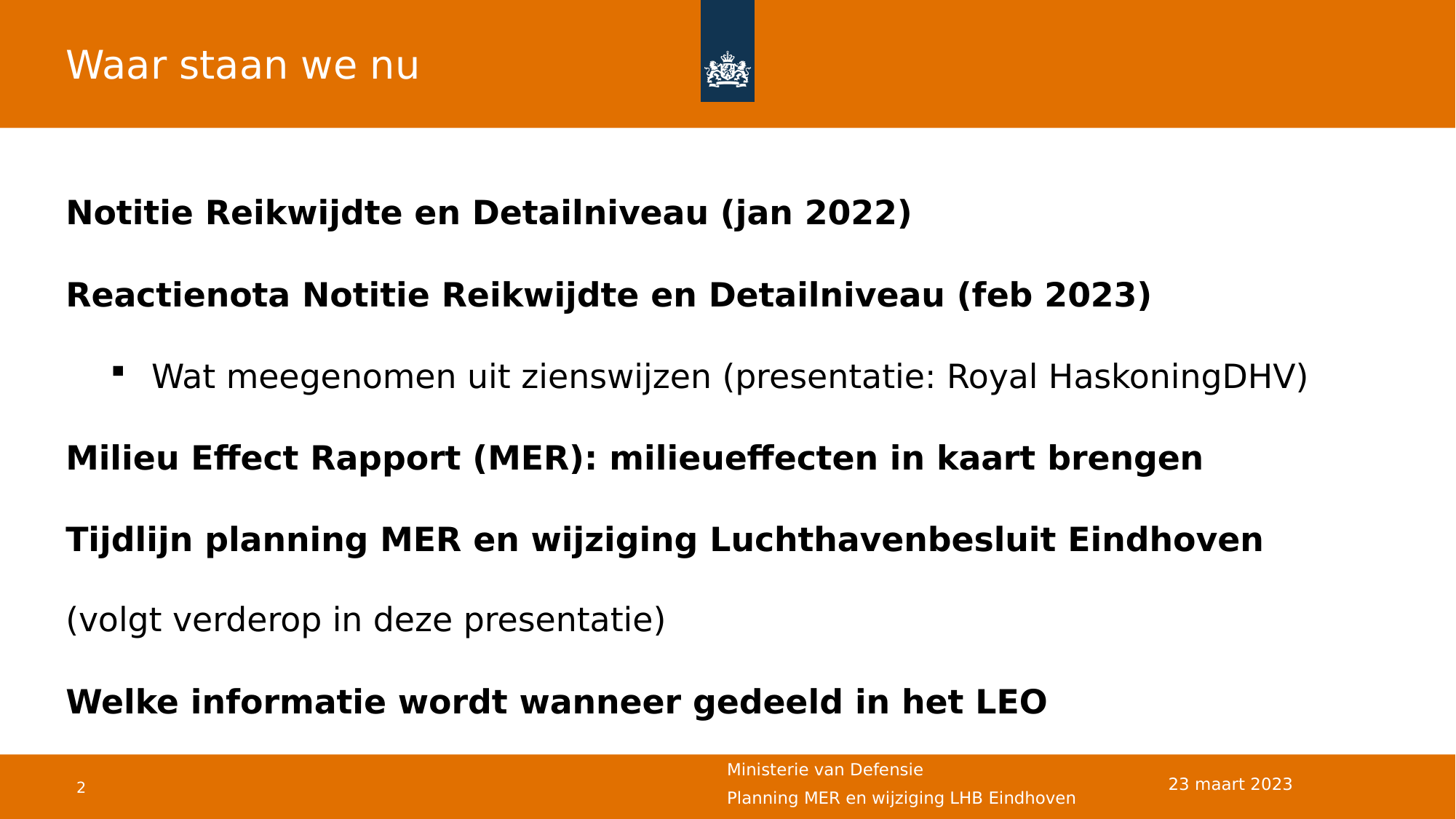

# Waar staan we nu
Notitie Reikwijdte en Detailniveau (jan 2022)
Reactienota Notitie Reikwijdte en Detailniveau (feb 2023)
Wat meegenomen uit zienswijzen (presentatie: Royal HaskoningDHV)
Milieu Effect Rapport (MER): milieueffecten in kaart brengen
Tijdlijn planning MER en wijziging Luchthavenbesluit Eindhoven (volgt verderop in deze presentatie)
Welke informatie wordt wanneer gedeeld in het LEO
23 maart 2023